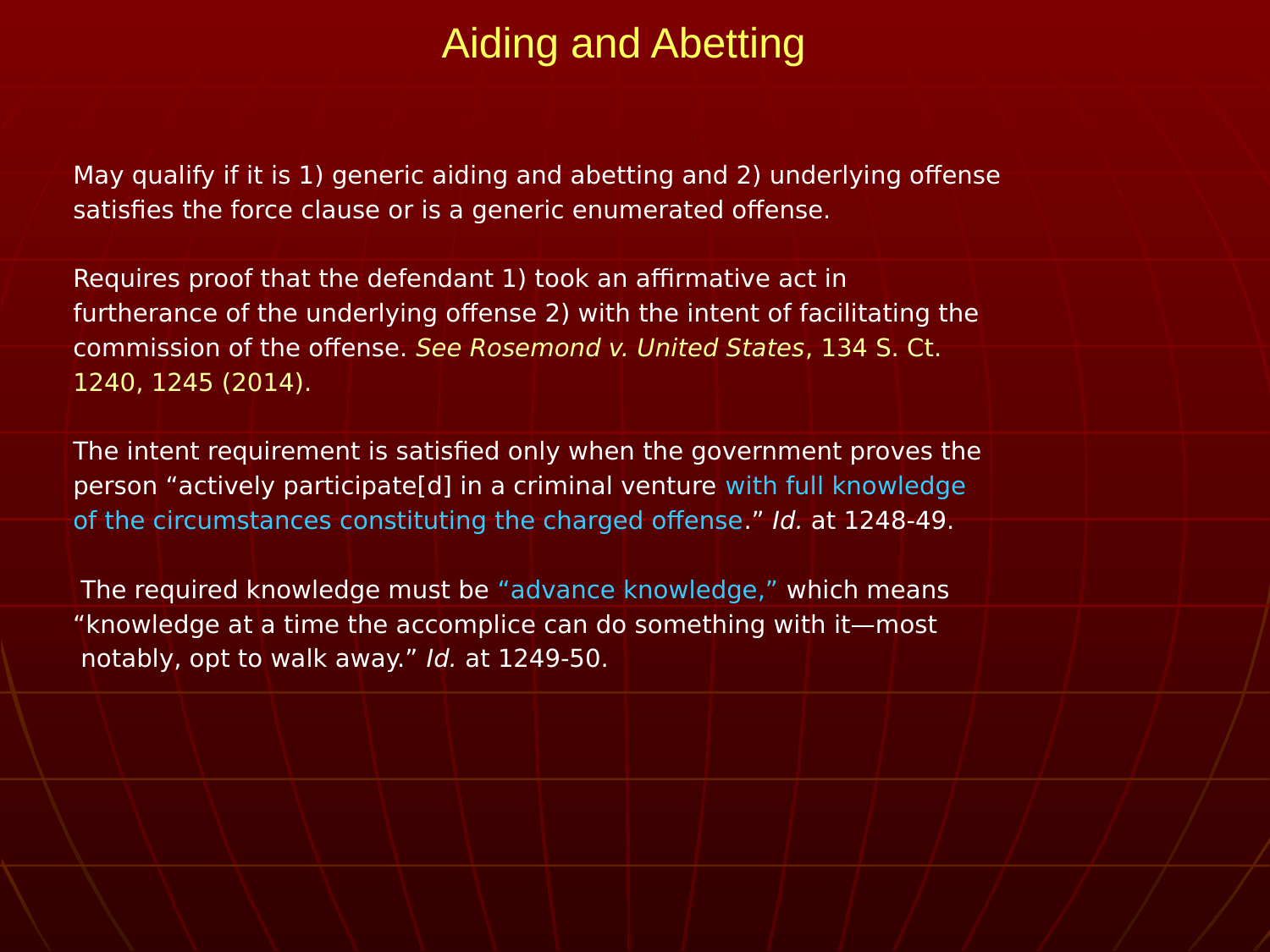

# Aiding and Abetting

     May qualify if it is 1) generic aiding and abetting and 2) underlying offense
     satisfies the force clause or is a generic enumerated offense.

     Requires proof that the defendant 1) took an affirmative act in
     furtherance of the underlying offense 2) with the intent of facilitating the
     commission of the offense. See Rosemond v. United States, 134 S. Ct.
     1240, 1245 (2014).

     The intent requirement is satisfied only when the government proves the
     person “actively participate[d] in a criminal venture with full knowledge
     of the circumstances constituting the charged offense.” Id. at 1248‐49.

      The required knowledge must be “advance knowledge,” which means
     “knowledge at a time the accomplice can do something with it—most
      notably, opt to walk away.” Id. at 1249‐50.